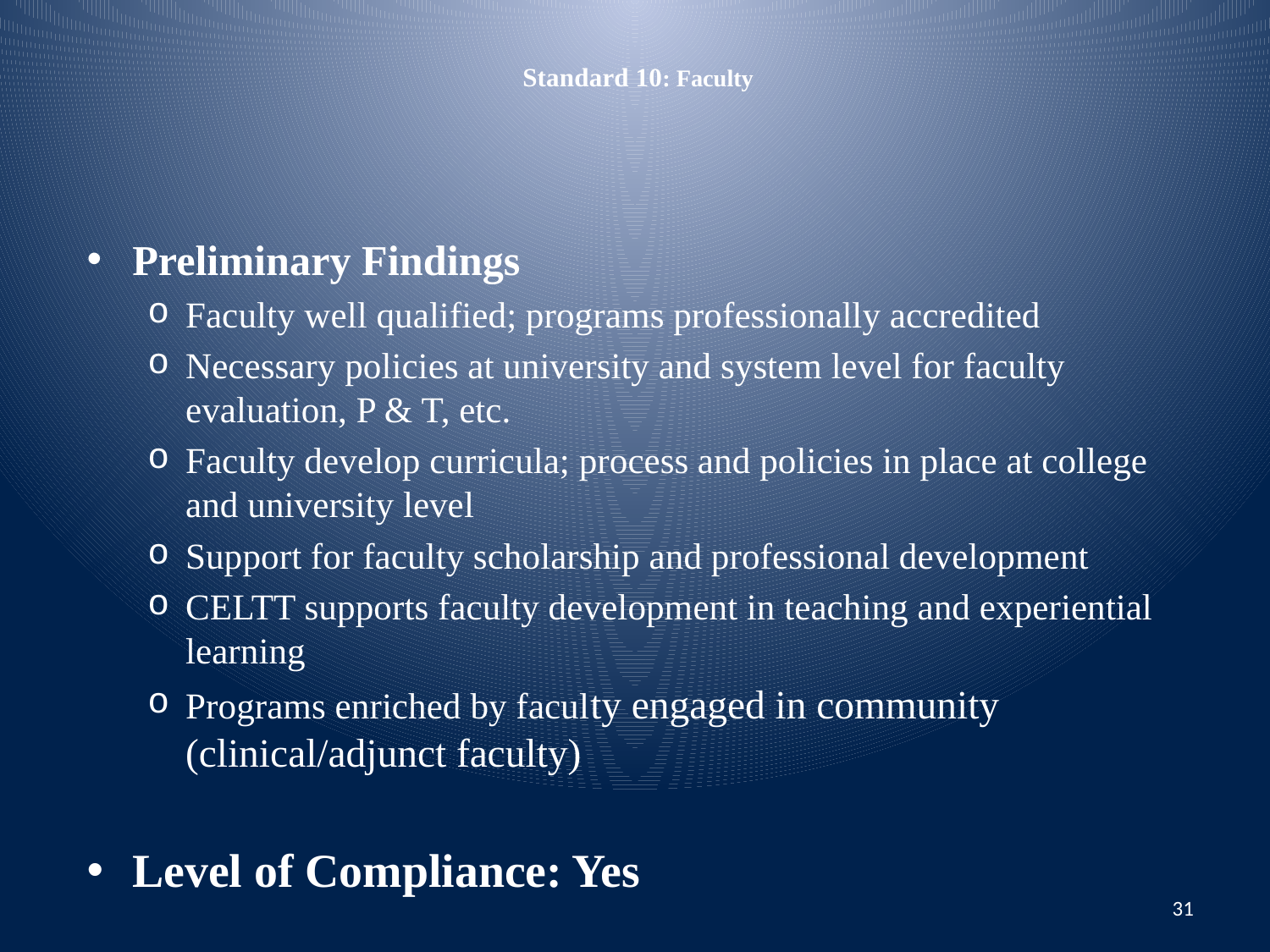

# Standard 10: Faculty
Preliminary Findings
Faculty well qualified; programs professionally accredited
Necessary policies at university and system level for faculty evaluation, P & T, etc.
Faculty develop curricula; process and policies in place at college and university level
Support for faculty scholarship and professional development
CELTT supports faculty development in teaching and experiential learning
Programs enriched by faculty engaged in community  (clinical/adjunct faculty)

Level of Compliance: Yes

31